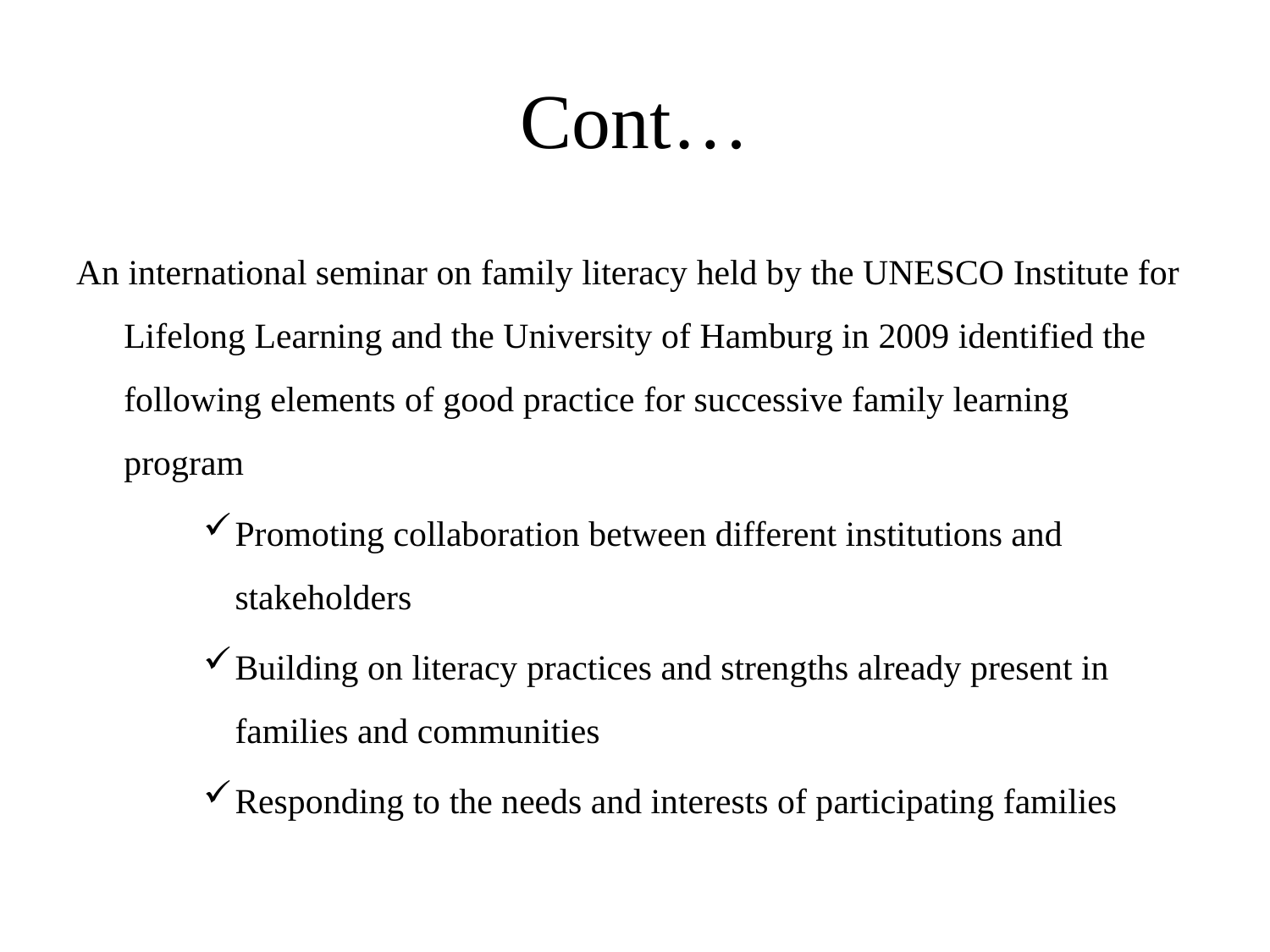

# Cont…
An international seminar on family literacy held by the UNESCO Institute for Lifelong Learning and the University of Hamburg in 2009 identified the following elements of good practice for successive family learning program
Promoting collaboration between different institutions and stakeholders
Building on literacy practices and strengths already present in families and communities
Responding to the needs and interests of participating families